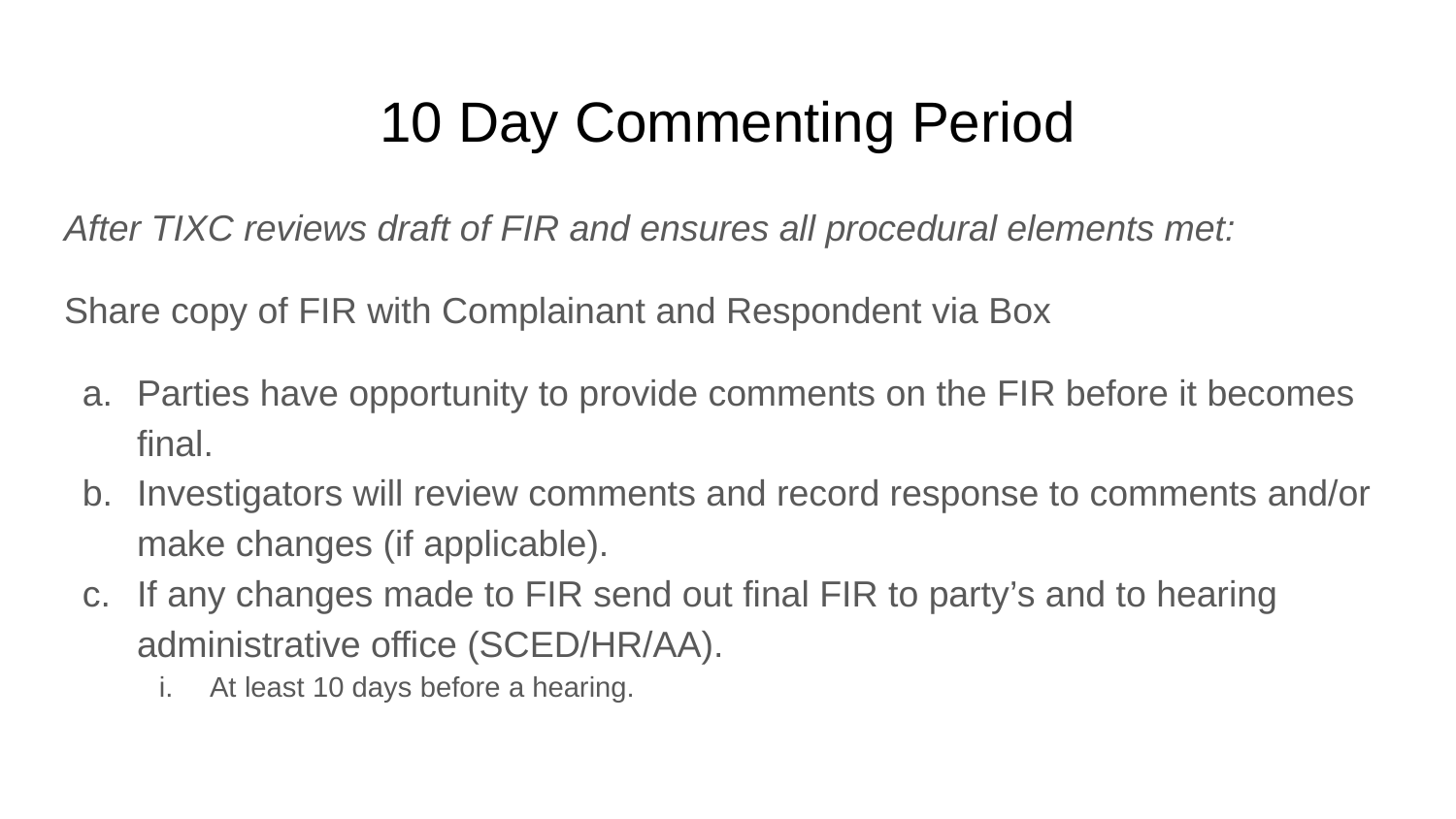

# 10 Day Commenting Period
After TIXC reviews draft of FIR and ensures all procedural elements met:
Share copy of FIR with Complainant and Respondent via Box
Parties have opportunity to provide comments on the FIR before it becomes final.
Investigators will review comments and record response to comments and/or make changes (if applicable).
If any changes made to FIR send out final FIR to party’s and to hearing administrative office (SCED/HR/AA).
At least 10 days before a hearing.